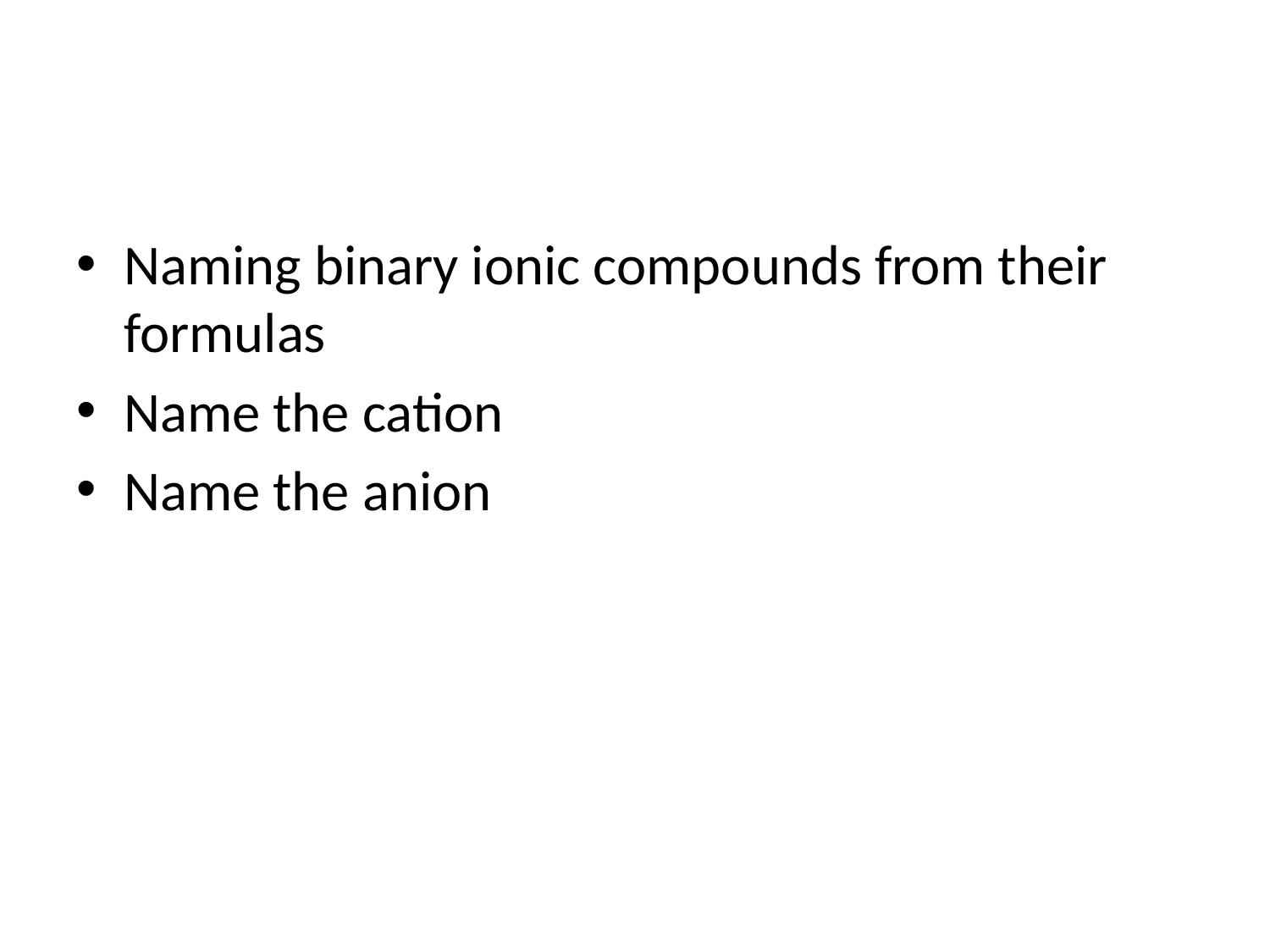

#
Naming binary ionic compounds from their formulas
Name the cation
Name the anion